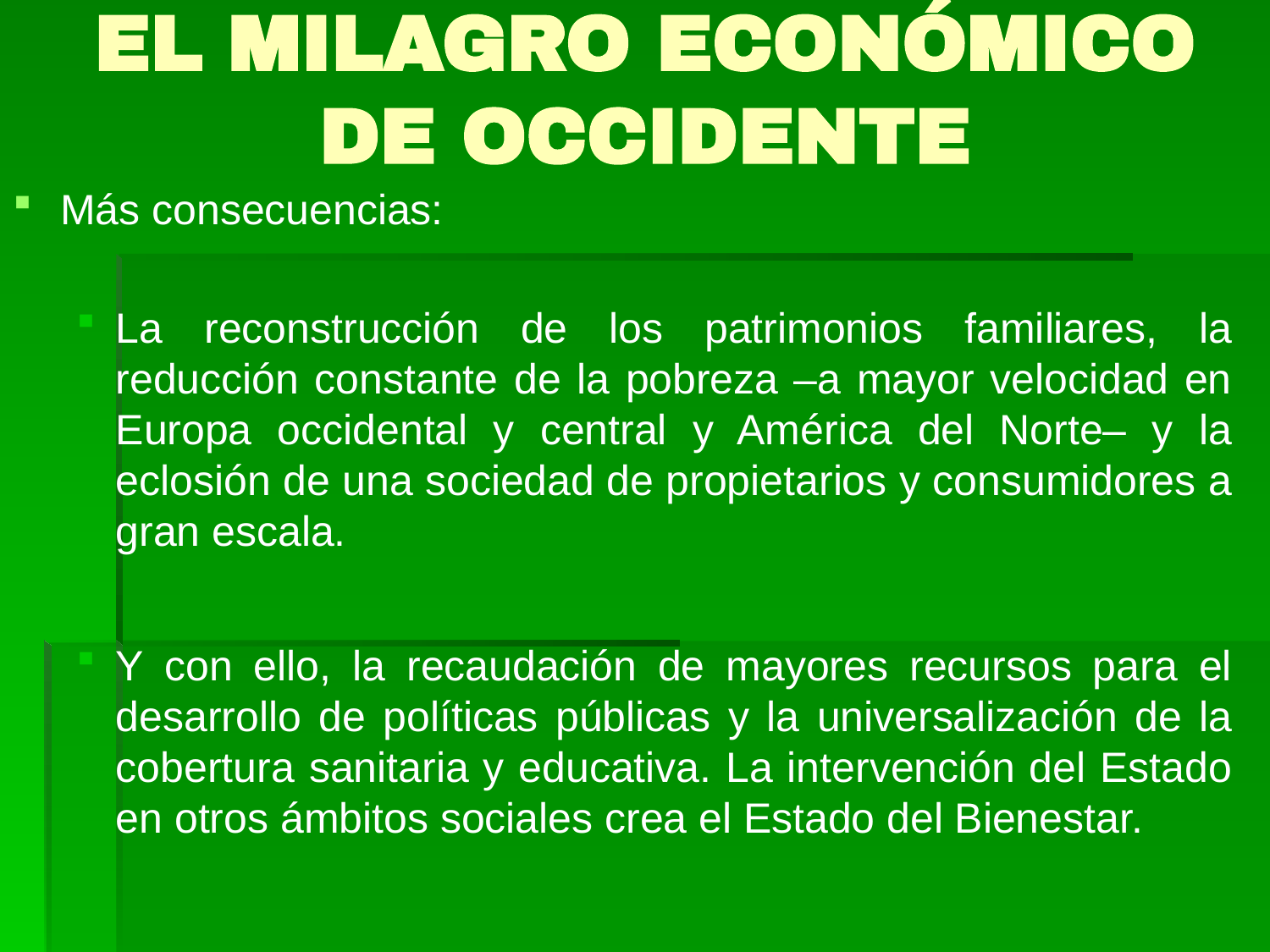

# EL MILAGRO ECONÓMICO DE OCCIDENTE
Más consecuencias:

La reconstrucción de los patrimonios familiares, la reducción constante de la pobreza –a mayor velocidad en Europa occidental y central y América del Norte– y la eclosión de una sociedad de propietarios y consumidores a gran escala.

Y con ello, la recaudación de mayores recursos para el desarrollo de políticas públicas y la universalización de la cobertura sanitaria y educativa. La intervención del Estado en otros ámbitos sociales crea el Estado del Bienestar.